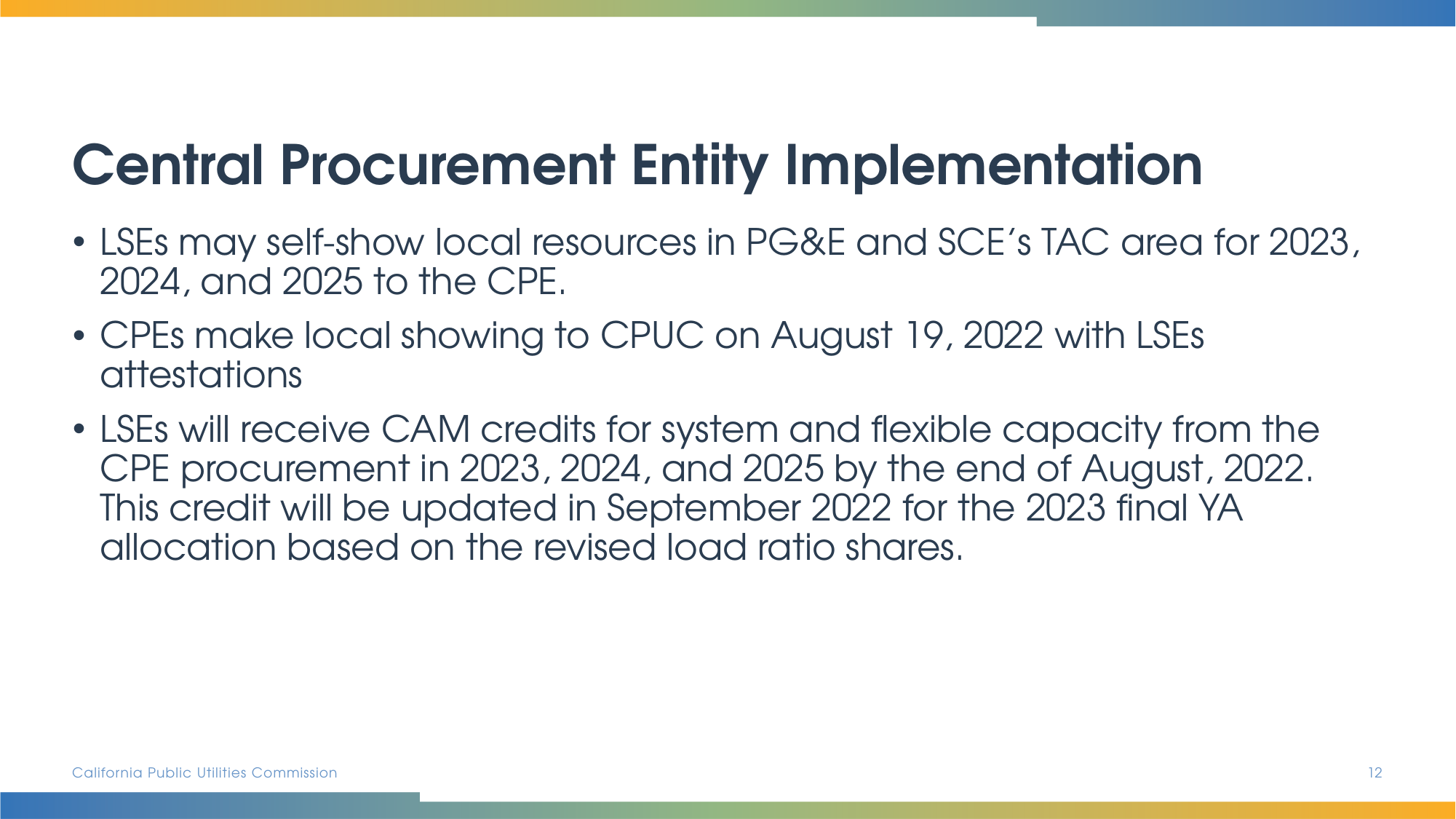

# Central Procurement Entity Implementation
LSEs may self-show local resources in PG&E and SCE’s TAC area for 2023, 2024, and 2025 to the CPE.
CPEs make local showing to CPUC on August 19, 2022 with LSEs attestations
LSEs will receive CAM credits for system and flexible capacity from the CPE procurement in 2023, 2024, and 2025 by the end of August, 2022.  This credit will be updated in September 2022 for the 2023 final YA allocation based on the revised load ratio shares.
12